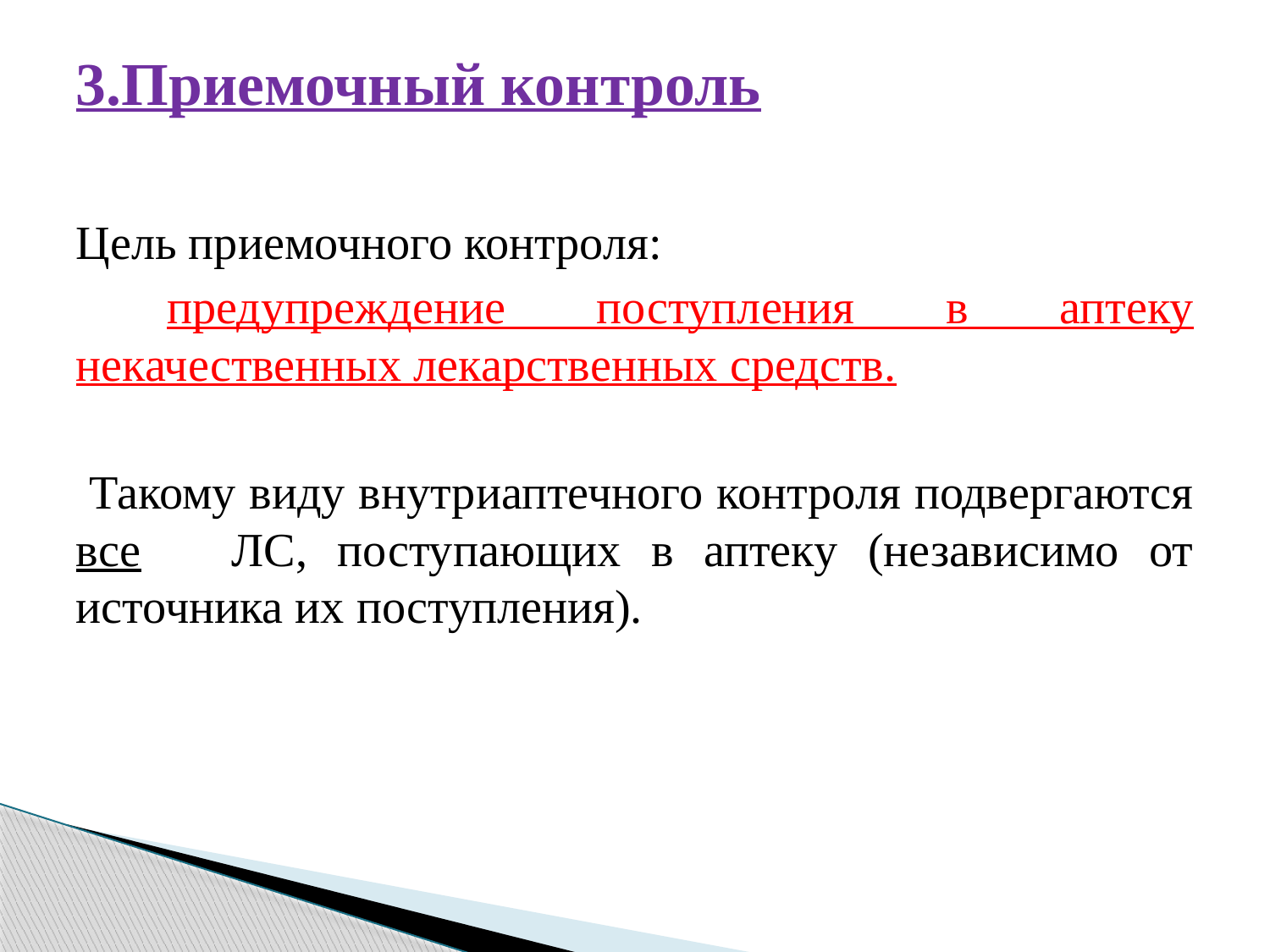

# 3.Приемочный контроль
Цель приемочного контроля:
 предупреждение поступления в аптеку некачественных лекарственных средств.

 Такому виду внутриаптечного контроля подвергаются все   ЛС, поступающих в аптеку (независимо от источника их поступления).